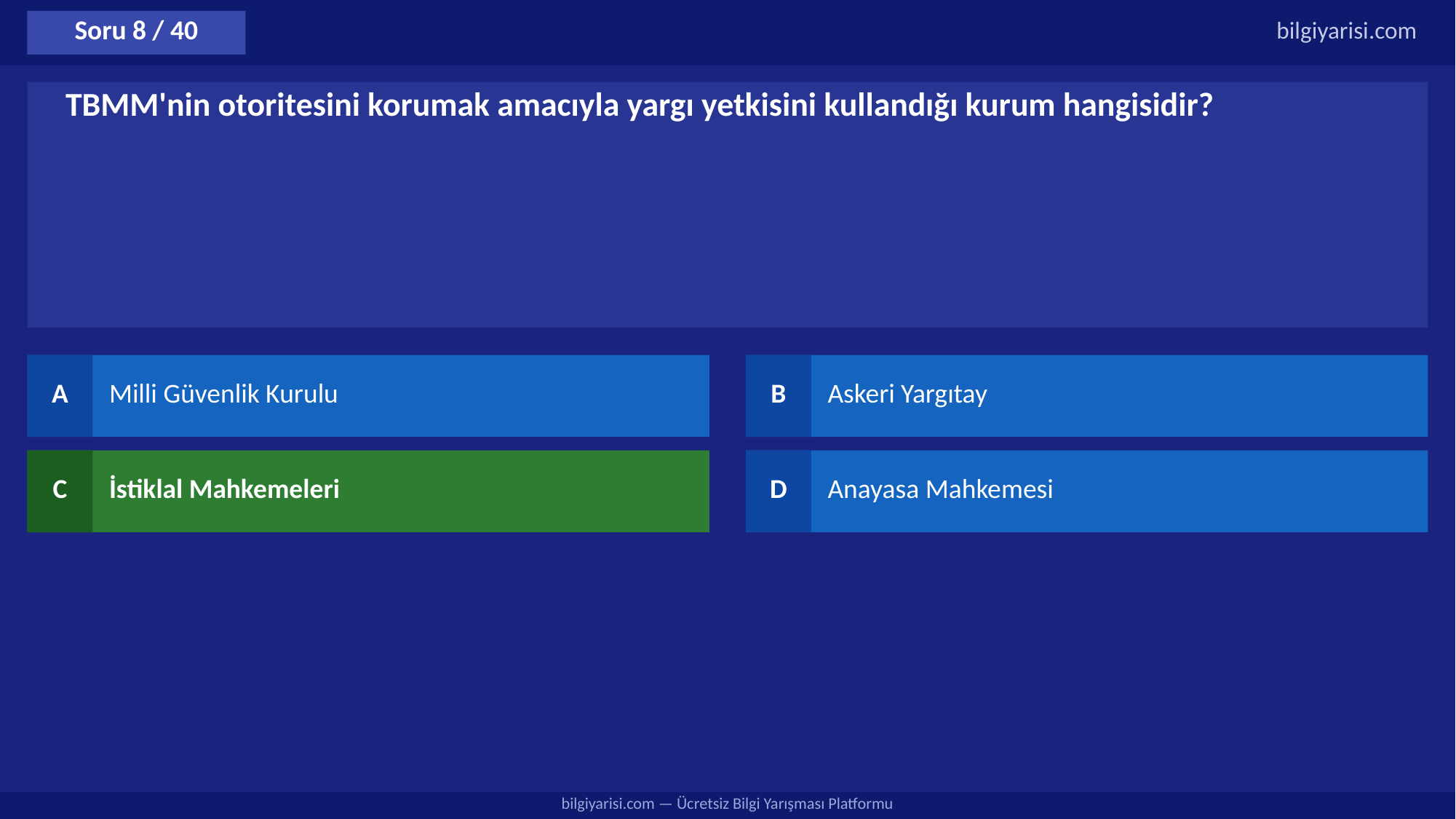

Soru 8 / 40
bilgiyarisi.com

TBMM'nin otoritesini korumak amacıyla yargı yetkisini kullandığı kurum hangisidir?

A
Milli Güvenlik Kurulu

B
Askeri Yargıtay

C
İstiklal Mahkemeleri

D
Anayasa Mahkemesi
bilgiyarisi.com — Ücretsiz Bilgi Yarışması Platformu